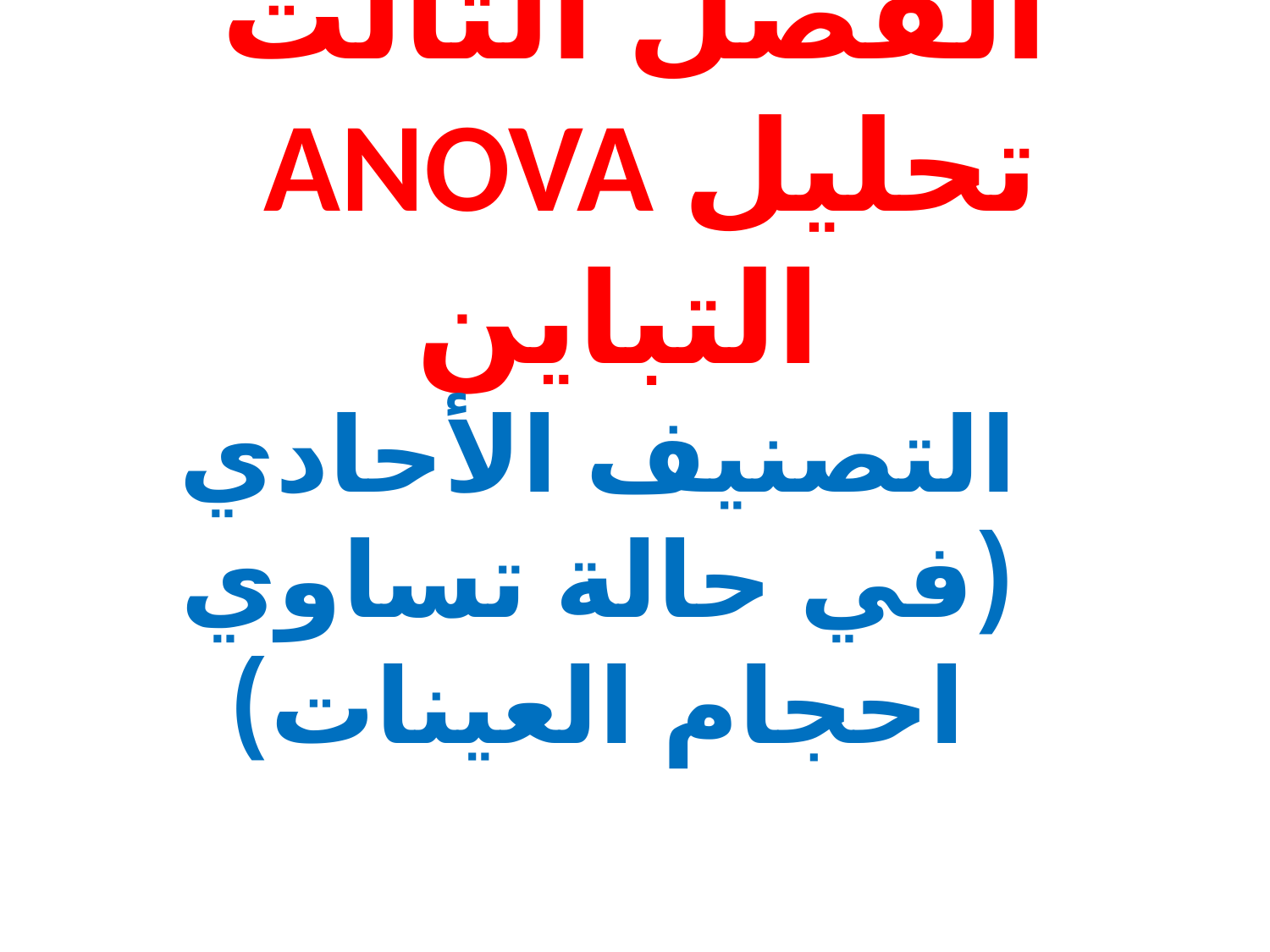

# الفصل الثالث ANOVA تحليل التباين
التصنيف الأحادي (في حالة تساوي احجام العينات)